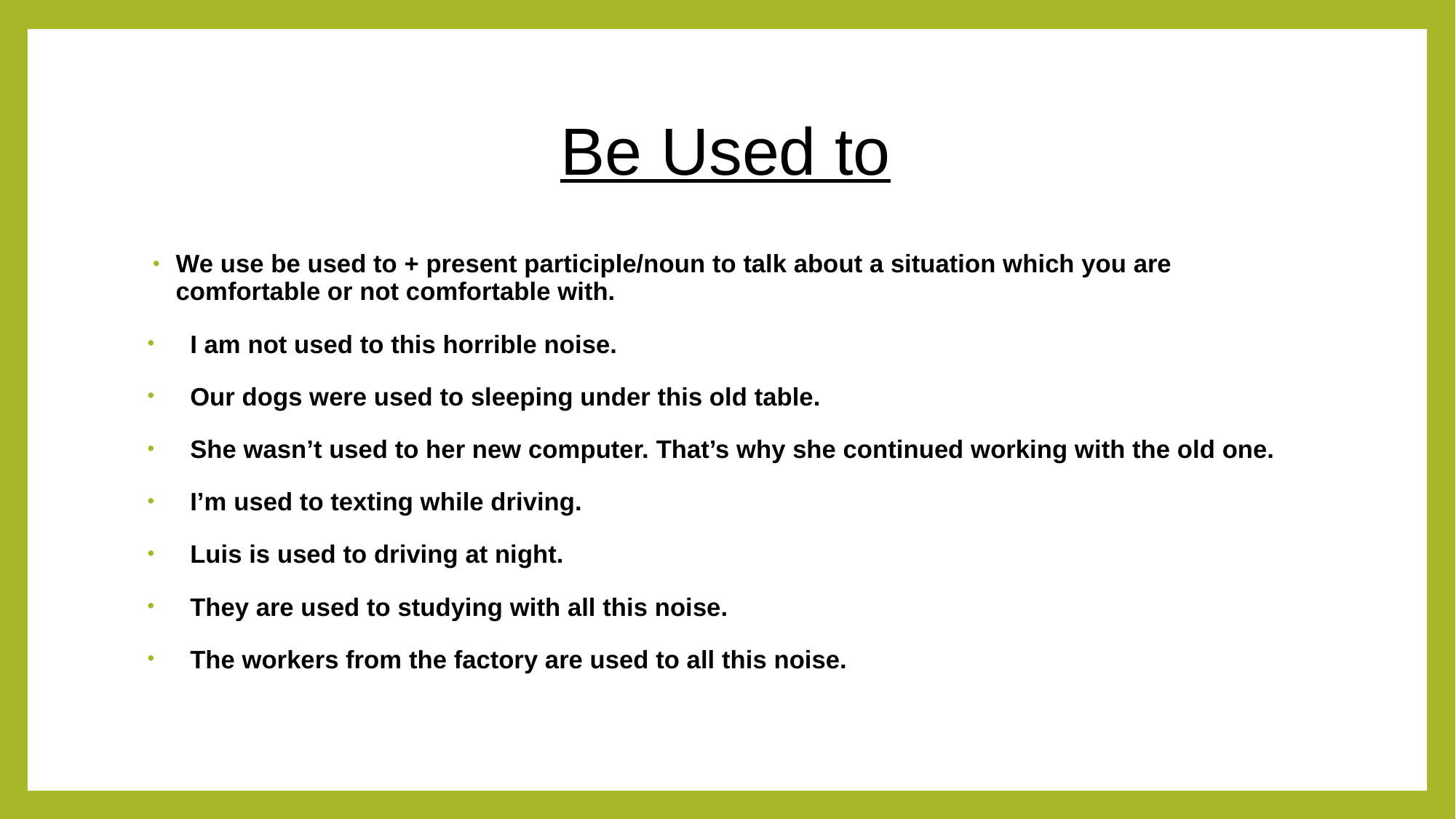

# Be Used to
We use be used to + present participle/noun to talk about a situation which you are comfortable or not comfortable with.
I am not used to this horrible noise.
Our dogs were used to sleeping under this old table.
She wasn’t used to her new computer. That’s why she continued working with the old one.
I’m used to texting while driving.
Luis is used to driving at night.
They are used to studying with all this noise.
The workers from the factory are used to all this noise.